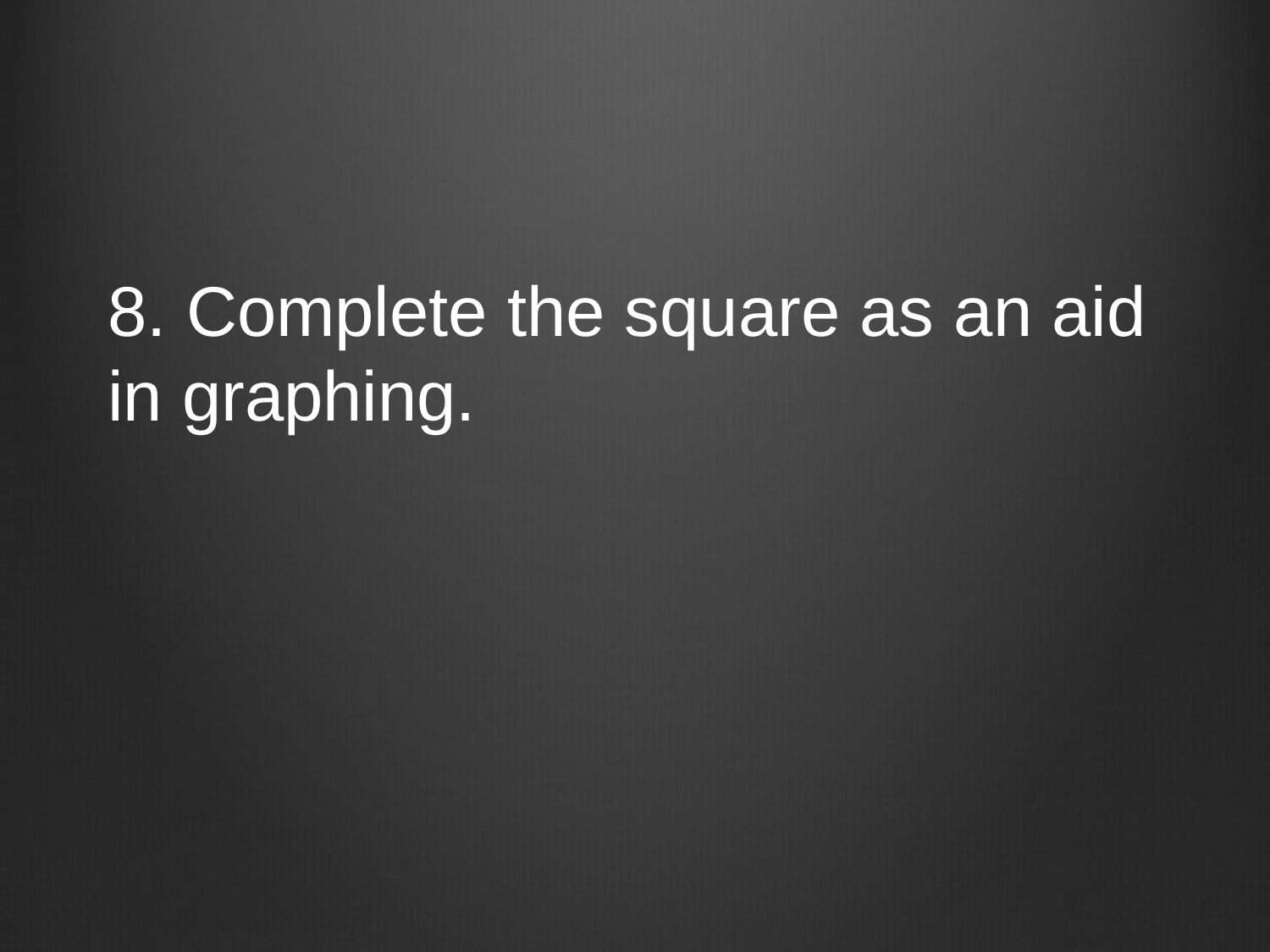

8. Complete the square as an aid in graphing.